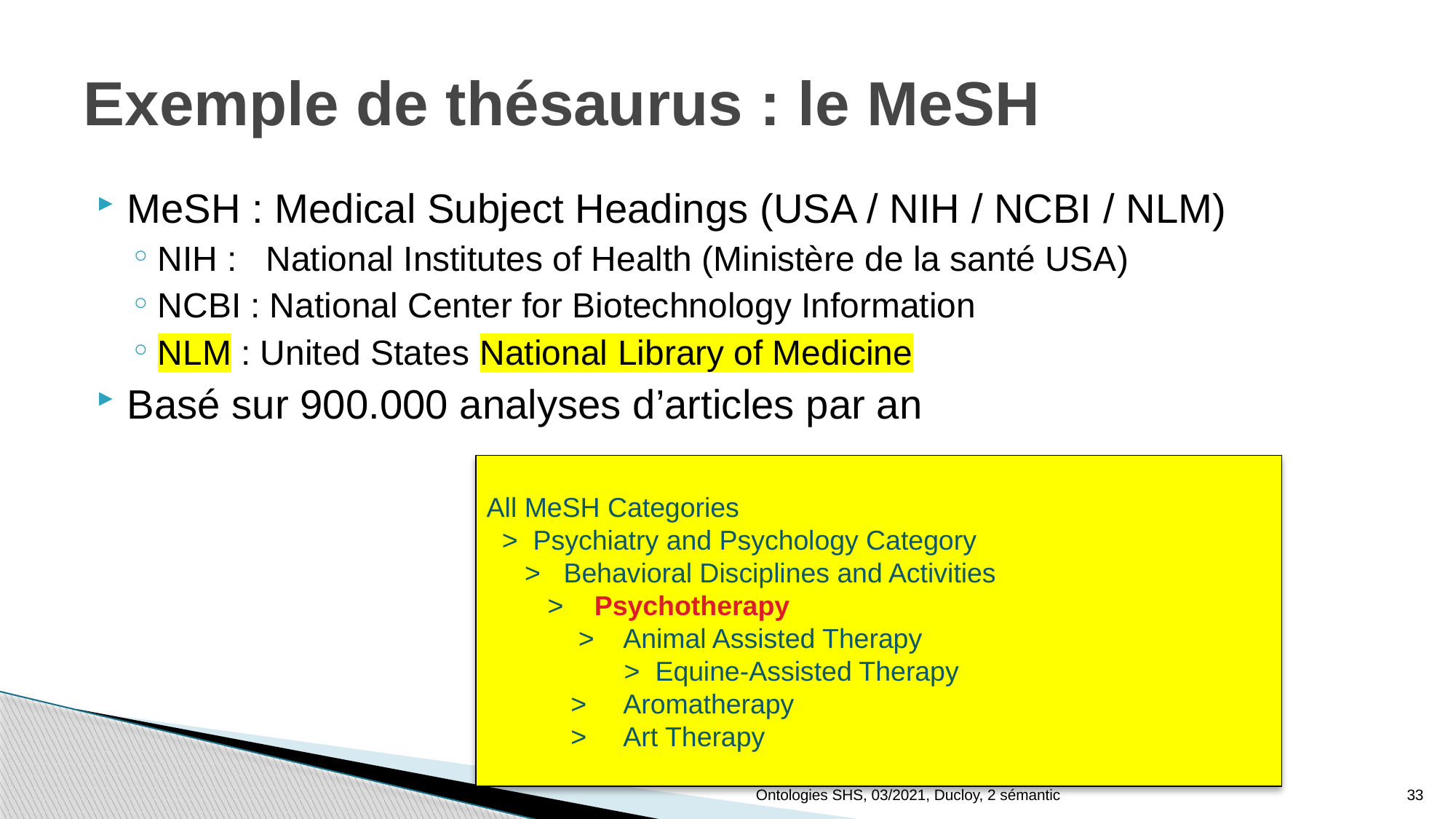

# Exemple de thésaurus : le MeSH
MeSH : Medical Subject Headings (USA / NIH / NCBI / NLM)
NIH :   National Institutes of Health (Ministère de la santé USA)
NCBI : National Center for Biotechnology Information
NLM : United States National Library of Medicine
Basé sur 900.000 analyses d’articles par an

All MeSH Categories
  >  Psychiatry and Psychology Category
     >   Behavioral Disciplines and Activities
        >    Psychotherapy
            >    Animal Assisted Therapy
                  >  Equine-Assisted Therapy
           >     Aromatherapy
           >     Art Therapy
Ontologies SHS, 03/2021, Ducloy, 2 sémantic
33